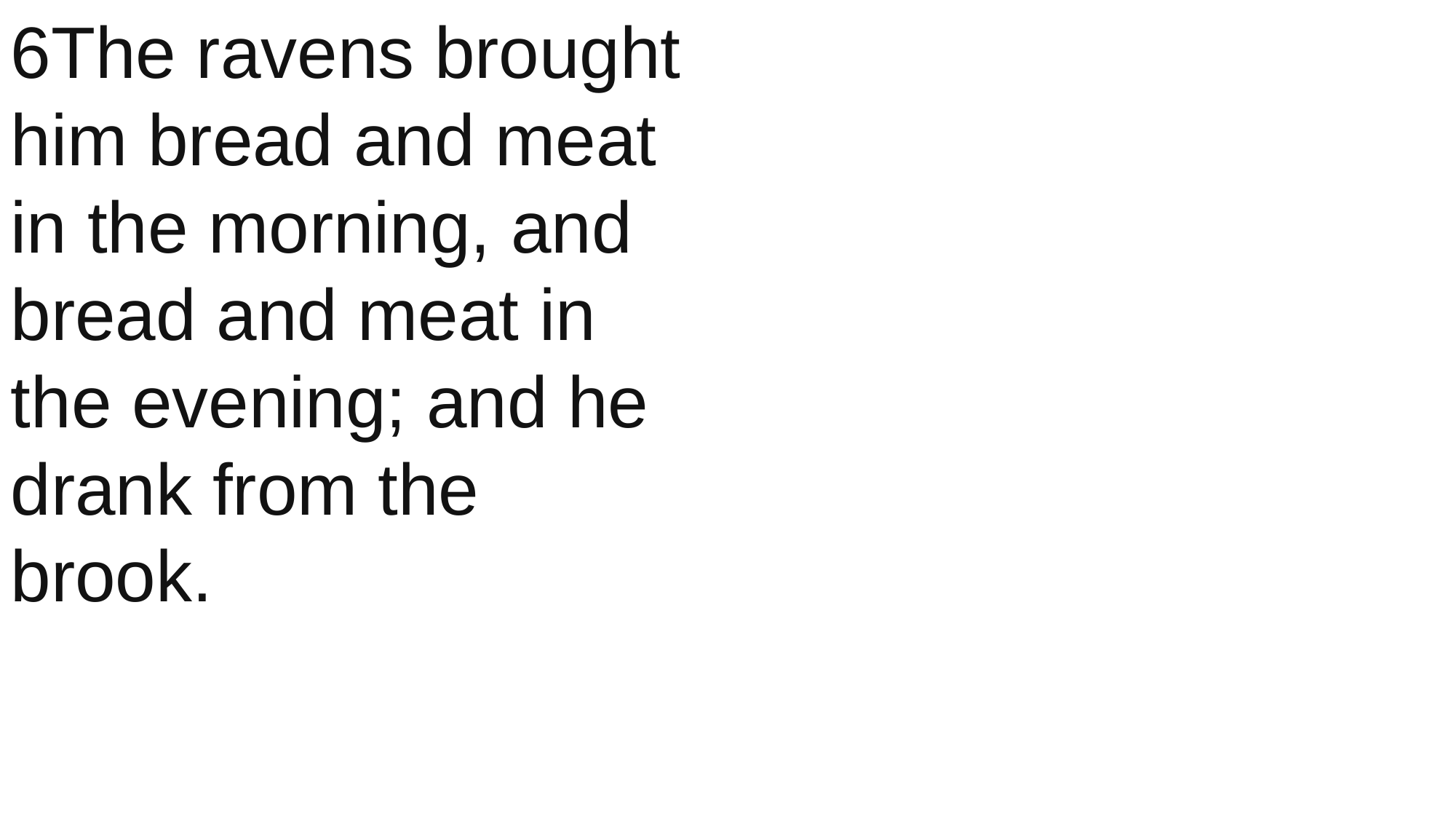

6The ravens brought him bread and meat in the morning, and bread and meat in the evening; and he drank from the brook.